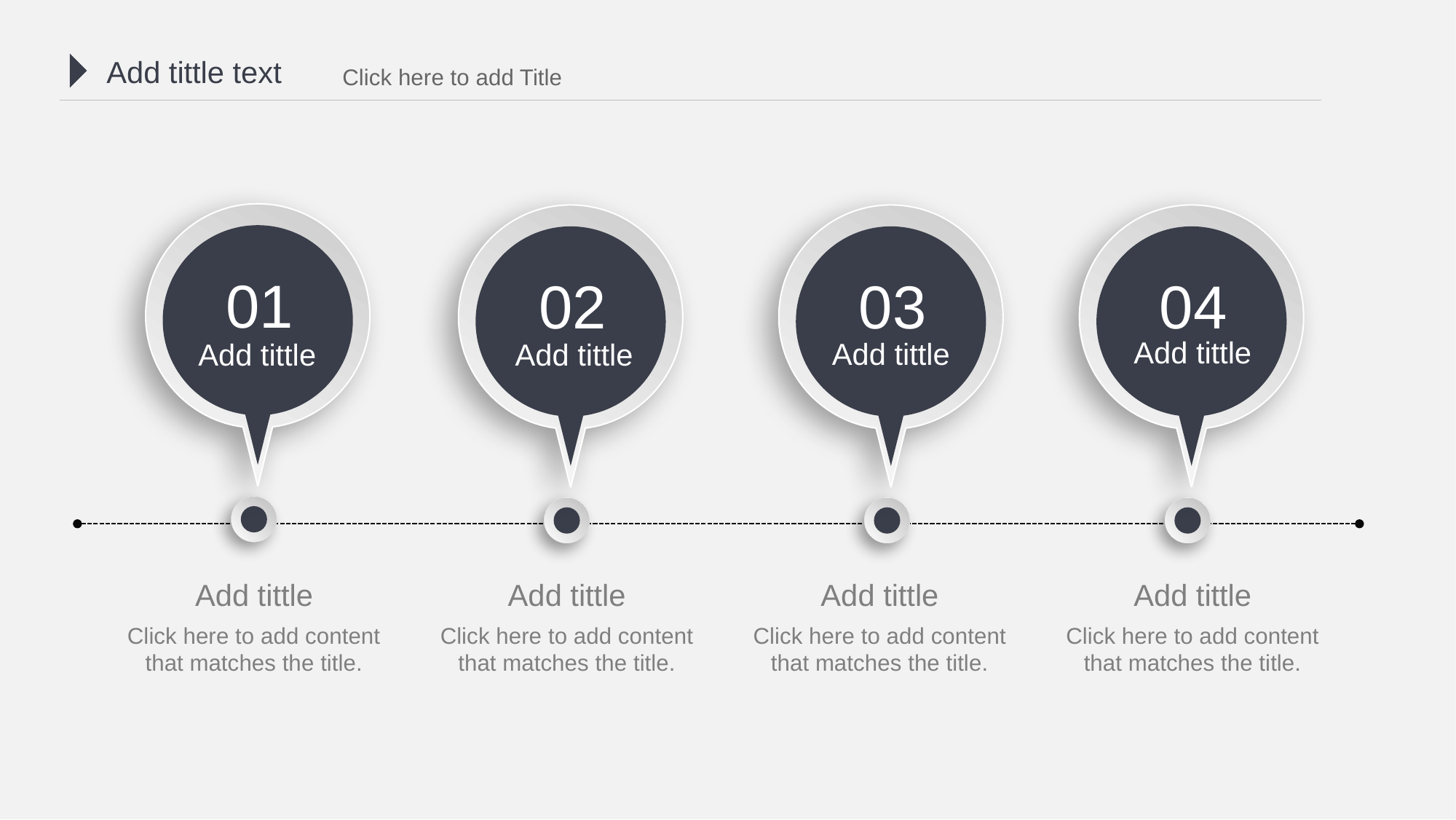

Add tittle text
  Click here to add Title

01
Add tittle

02
Add tittle

03
Add tittle

04
Add tittle

Add tittle
Click here to add content that matches the title.
Add tittle
Click here to add content that matches the title.
Add tittle
Click here to add content that matches the title.
Add tittle
Click here to add content that matches the title.